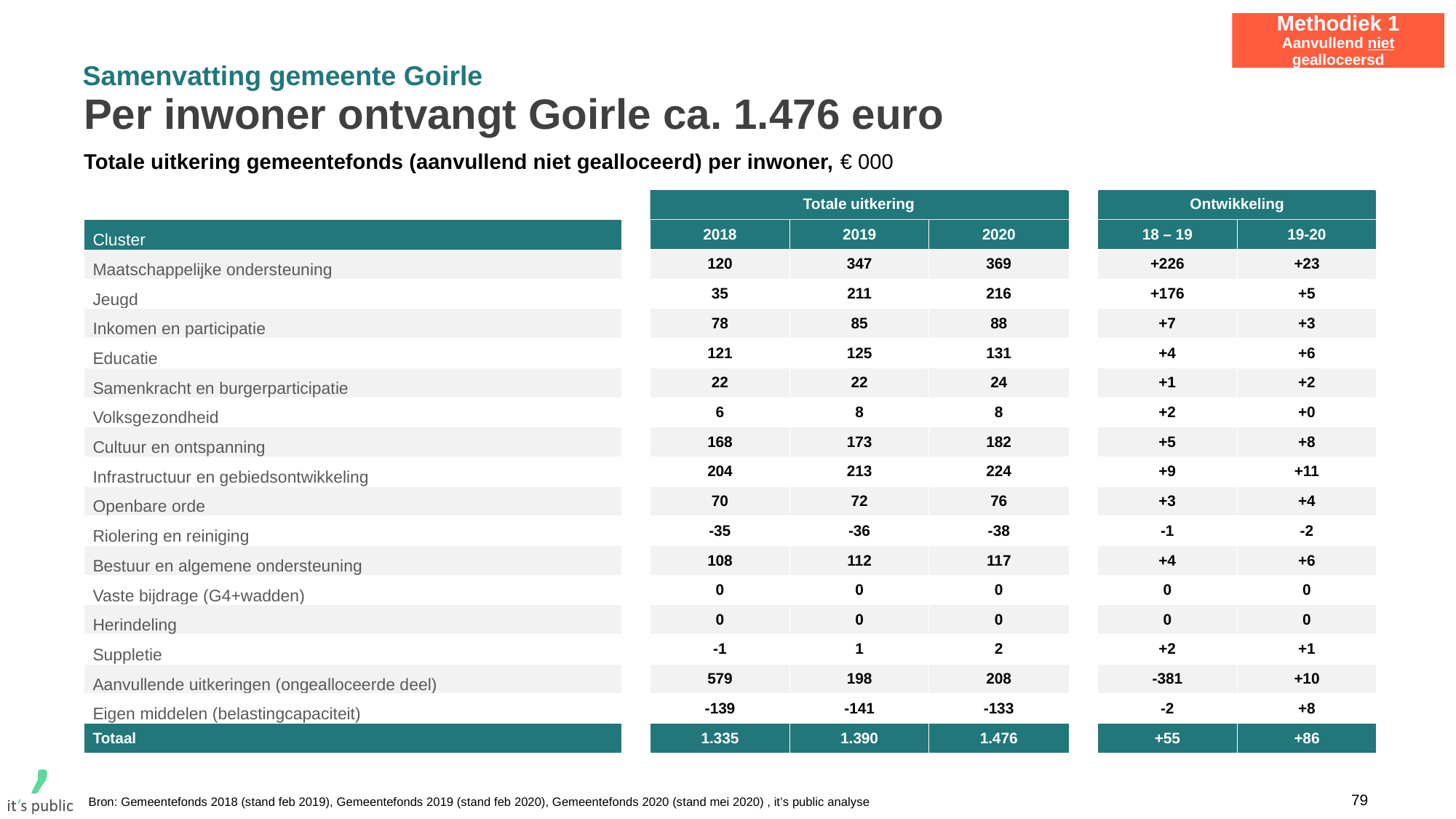

Methodiek 1
Aanvullend niet gealloceersd
Samenvatting gemeente Goirle
# Per inwoner ontvangt Goirle ca. 1.476 euro
Totale uitkering gemeentefonds (aanvullend niet gealloceerd) per inwoner, € 000
|  |  |  |  |  |  |  |  |
| --- | --- | --- | --- | --- | --- | --- | --- |
| Cluster |  | 2018 | 2019 | 2020 |  | 18 – 19 | 19-20 |
| Maatschappelijke ondersteuning |  | 120 | 347 | 369 |  | +226 | +23 |
| Jeugd |  | 35 | 211 | 216 |  | +176 | +5 |
| Inkomen en participatie |  | 78 | 85 | 88 |  | +7 | +3 |
| Educatie |  | 121 | 125 | 131 |  | +4 | +6 |
| Samenkracht en burgerparticipatie |  | 22 | 22 | 24 |  | +1 | +2 |
| Volksgezondheid |  | 6 | 8 | 8 |  | +2 | +0 |
| Cultuur en ontspanning |  | 168 | 173 | 182 |  | +5 | +8 |
| Infrastructuur en gebiedsontwikkeling |  | 204 | 213 | 224 |  | +9 | +11 |
| Openbare orde |  | 70 | 72 | 76 |  | +3 | +4 |
| Riolering en reiniging |  | -35 | -36 | -38 |  | -1 | -2 |
| Bestuur en algemene ondersteuning |  | 108 | 112 | 117 |  | +4 | +6 |
| Vaste bijdrage (G4+wadden) |  | 0 | 0 | 0 |  | 0 | 0 |
| Herindeling |  | 0 | 0 | 0 |  | 0 | 0 |
| Suppletie |  | -1 | 1 | 2 |  | +2 | +1 |
| Aanvullende uitkeringen (ongealloceerde deel) |  | 579 | 198 | 208 |  | -381 | +10 |
| Eigen middelen (belastingcapaciteit) |  | -139 | -141 | -133 |  | -2 | +8 |
| Totaal |  | 1.335 | 1.390 | 1.476 |  | +55 | +86 |
Totale uitkering
Ontwikkeling

79
Bron: Gemeentefonds 2018 (stand feb 2019), Gemeentefonds 2019 (stand feb 2020), Gemeentefonds 2020 (stand mei 2020) , it’s public analyse